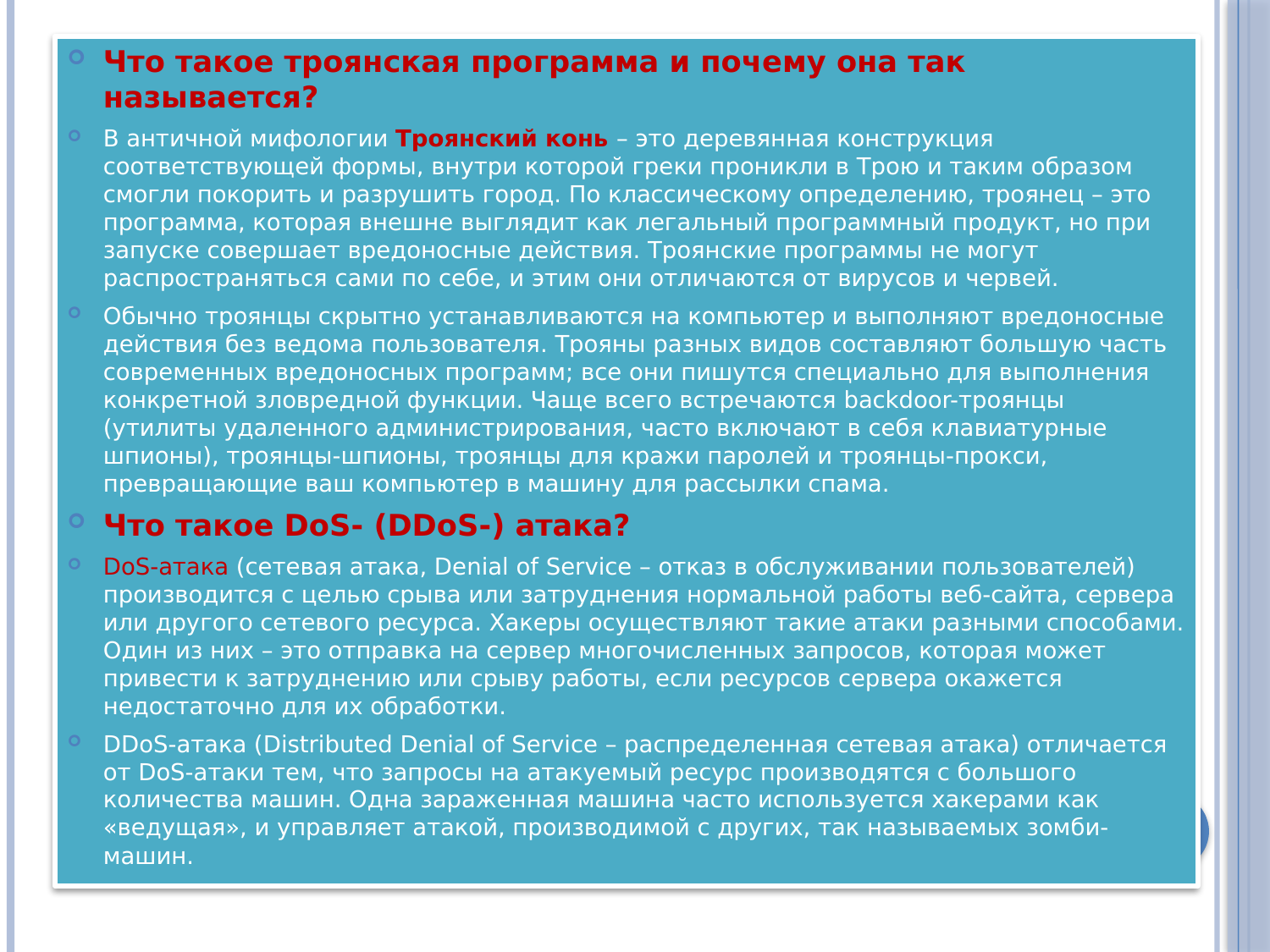

Что такое троянская программа и почему она так называется?
В античной мифологии Троянский конь – это деревянная конструкция соответствующей формы, внутри которой греки проникли в Трою и таким образом смогли покорить и разрушить город. По классическому определению, троянец – это программа, которая внешне выглядит как легальный программный продукт, но при запуске совершает вредоносные действия. Троянские программы не могут распространяться сами по себе, и этим они отличаются от вирусов и червей.
Обычно троянцы скрытно устанавливаются на компьютер и выполняют вредоносные действия без ведома пользователя. Трояны разных видов составляют большую часть современных вредоносных программ; все они пишутся специально для выполнения конкретной зловредной функции. Чаще всего встречаются backdoor-троянцы (утилиты удаленного администрирования, часто включают в себя клавиатурные шпионы), троянцы-шпионы, троянцы для кражи паролей и троянцы-прокси, превращающие ваш компьютер в машину для рассылки спама.
Что такое DoS- (DDoS-) атака?
DoS-атака (сетевая атака, Denial of Service – отказ в обслуживании пользователей) производится с целью срыва или затруднения нормальной работы веб-сайта, сервера или другого сетевого ресурса. Хакеры осуществляют такие атаки разными способами. Один из них – это отправка на сервер многочисленных запросов, которая может привести к затруднению или срыву работы, если ресурсов сервера окажется недостаточно для их обработки.
DDoS-атака (Distributed Denial of Service – распределенная сетевая атака) отличается от DoS-атаки тем, что запросы на атакуемый ресурс производятся с большого количества машин. Одна зараженная машина часто используется хакерами как «ведущая», и управляет атакой, производимой с других, так называемых зомби-машин.